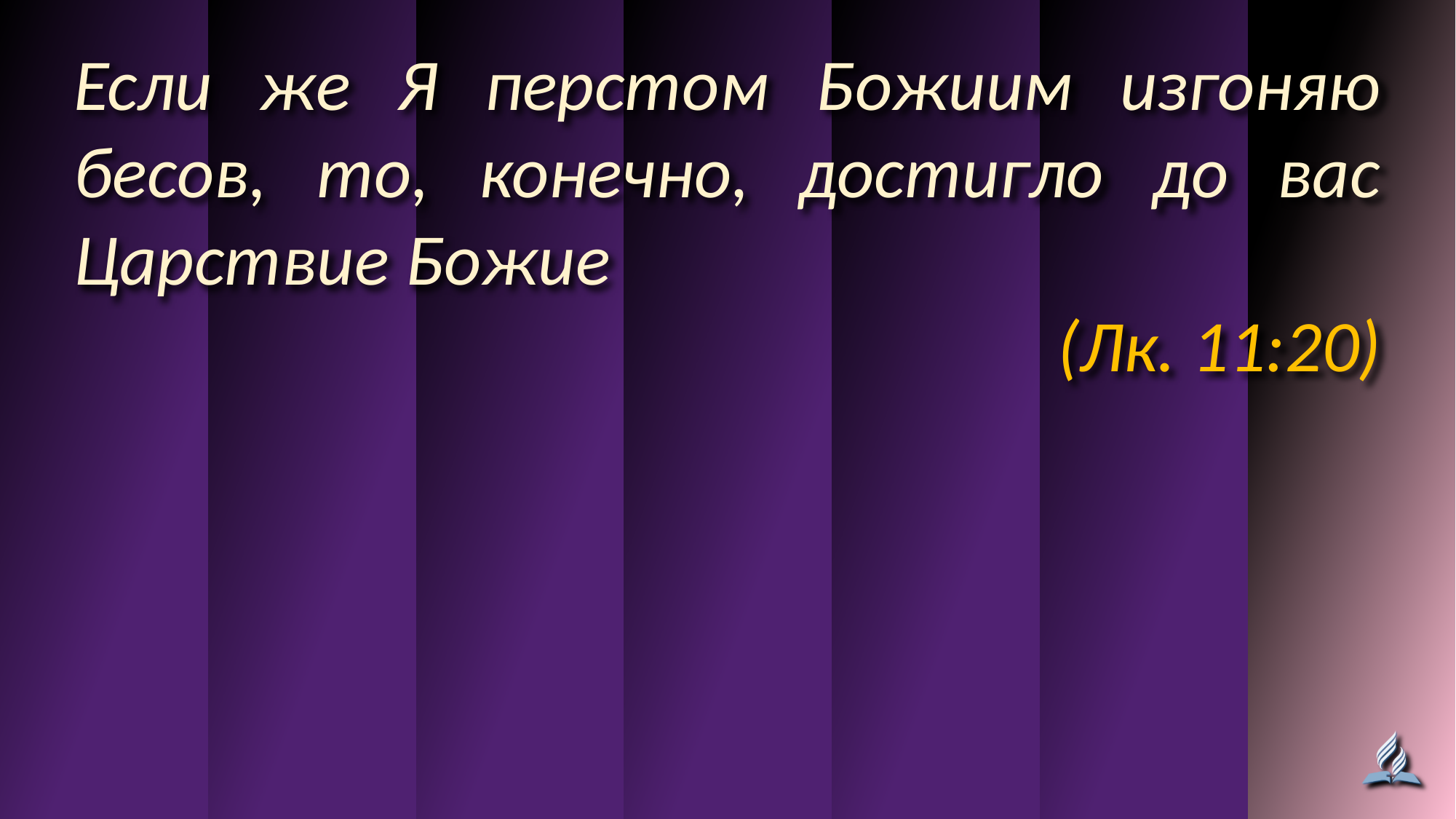

Если же Я перстом Божиим изгоняю бесов, то, конечно, достигло до вас Царствие Божие
(Лк. 11:20)